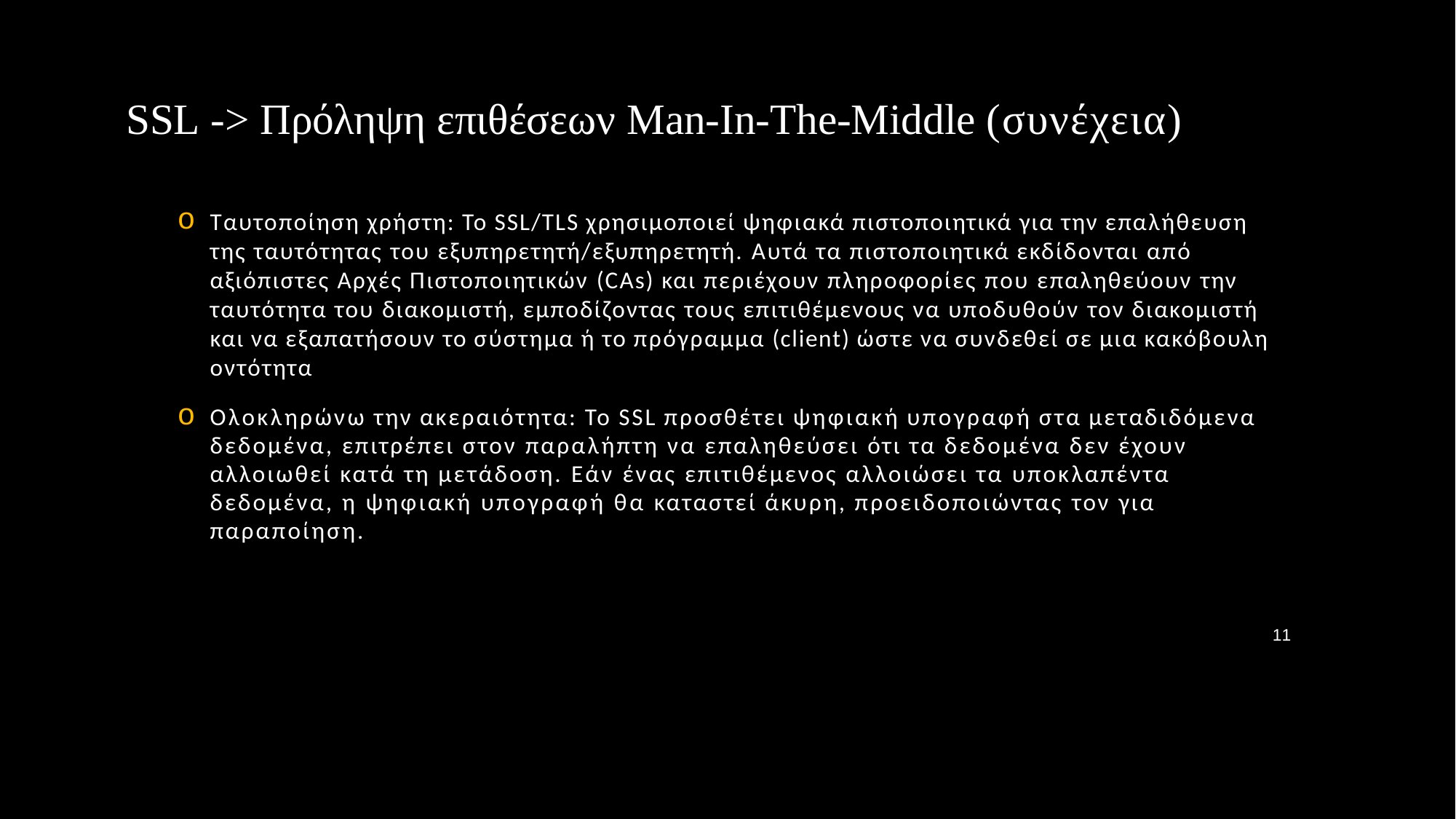

# SSL -> Πρόληψη επιθέσεων Man-In-The-Middle (συνέχεια)
Ταυτοποίηση χρήστη: Το SSL/TLS χρησιμοποιεί ψηφιακά πιστοποιητικά για την επαλήθευση
της ταυτότητας του εξυπηρετητή/εξυπηρετητή. Αυτά τα πιστοποιητικά εκδίδονται από  αξιόπιστες Αρχές Πιστοποιητικών (CAs) και περιέχουν πληροφορίες που επαληθεύουν την  ταυτότητα του διακομιστή, εμποδίζοντας τους επιτιθέμενους να υποδυθούν τον διακομιστή  και να εξαπατήσουν το σύστημα ή το πρόγραμμα (client) ώστε να συνδεθεί σε μια κακόβουλη  οντότητα

Ολοκληρώνω την ακεραιότητα: Το SSL προσθέτει ψηφιακή υπογραφή στα μεταδιδόμενα  δεδομένα, επιτρέπει στον παραλήπτη να επαληθεύσει ότι τα δεδομένα δεν έχουν  αλλοιωθεί κατά τη μετάδοση. Εάν ένας επιτιθέμενος αλλοιώσει τα υποκλαπέντα  δεδομένα, η ψηφιακή υπογραφή θα καταστεί άκυρη, προειδοποιώντας τον για  παραποίηση.
11